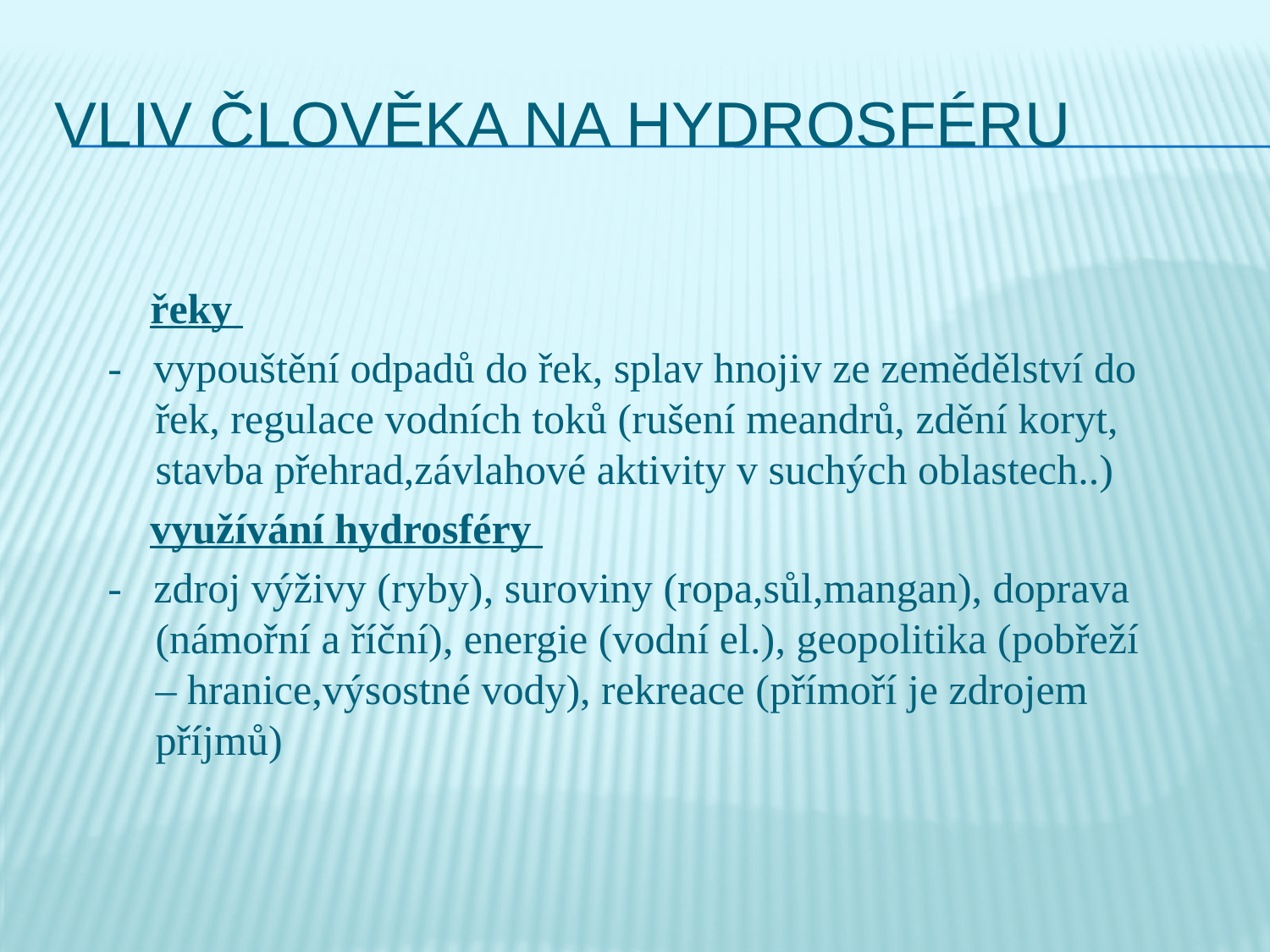

# Vliv člověka na hydrosféru
    řeky
-   vypouštění odpadů do řek, splav hnojiv ze zemědělství do řek, regulace vodních toků (rušení meandrů, zdění koryt, stavba přehrad,závlahové aktivity v suchých oblastech..)
    využívání hydrosféry
-   zdroj výživy (ryby), suroviny (ropa,sůl,mangan), doprava (námořní a říční), energie (vodní el.), geopolitika (pobřeží – hranice,výsostné vody), rekreace (přímoří je zdrojem příjmů)